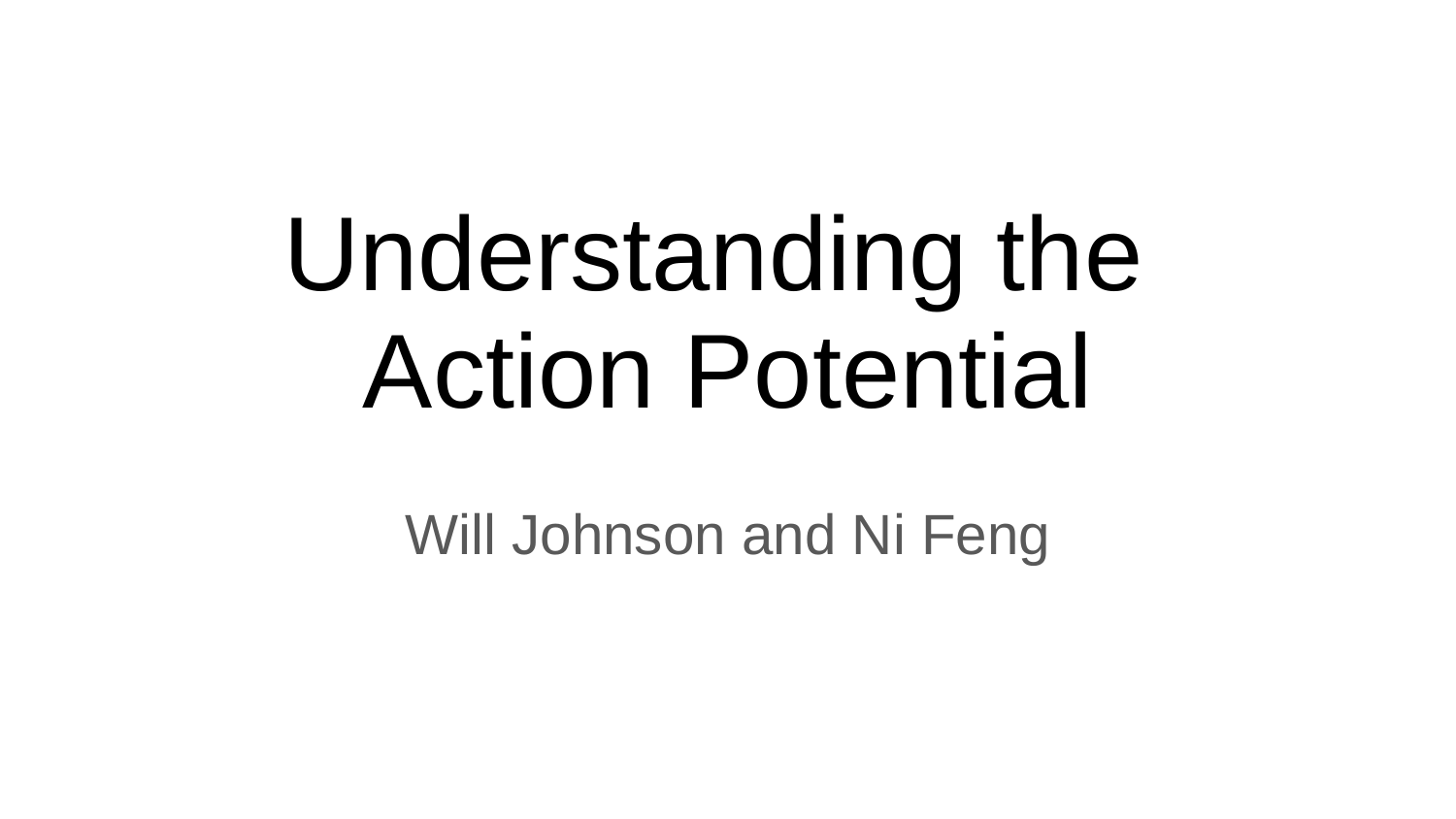

# Understanding the
Action Potential
Will Johnson and Ni Feng